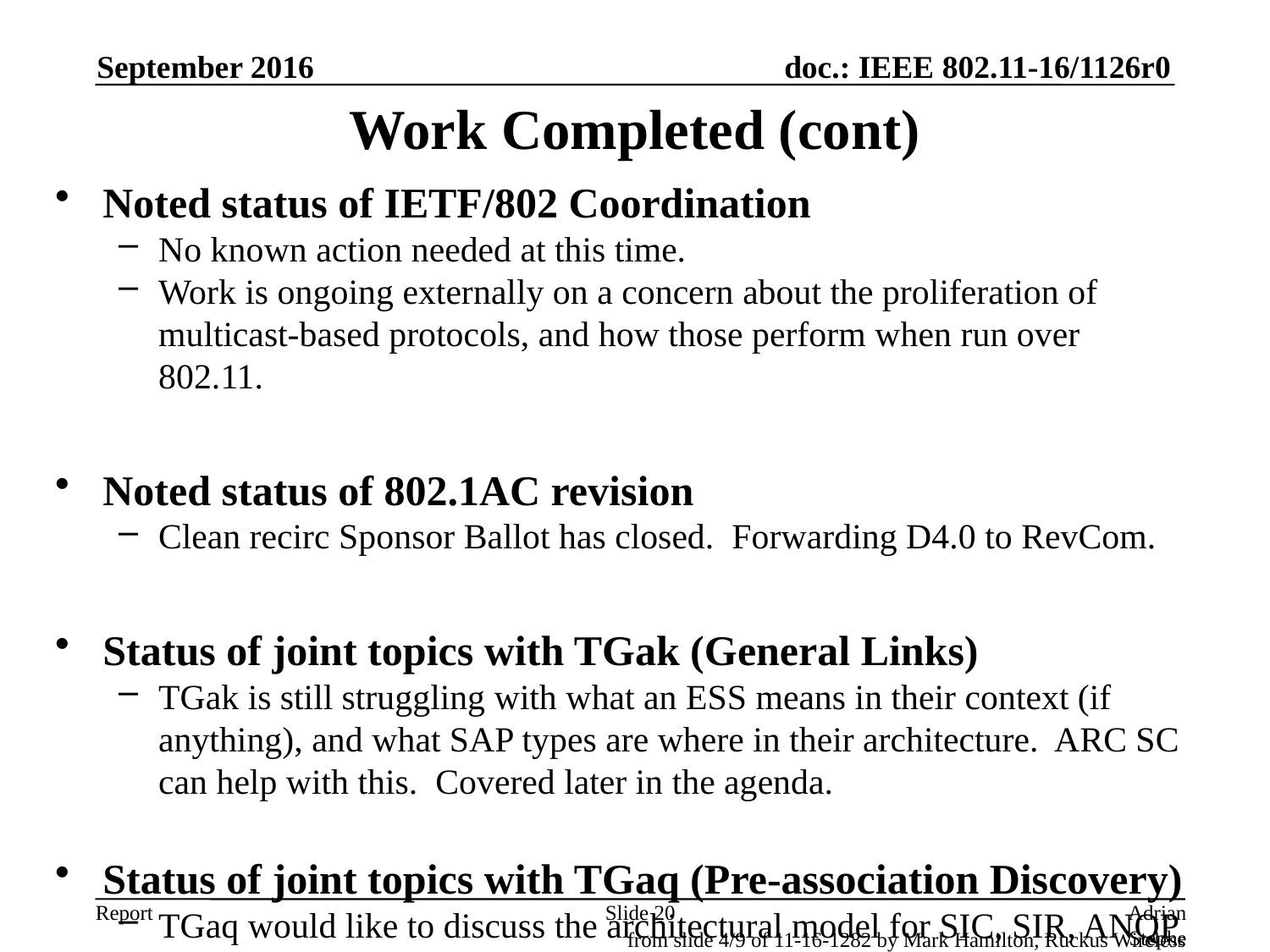

September 2016
# Work Completed (cont)
Noted status of IETF/802 Coordination
No known action needed at this time.
Work is ongoing externally on a concern about the proliferation of multicast-based protocols, and how those perform when run over 802.11.

Noted status of 802.1AC revision
Clean recirc Sponsor Ballot has closed.  Forwarding D4.0 to RevCom.

Status of joint topics with TGak (General Links)
TGak is still struggling with what an ESS means in their context (if anything), and what SAP types are where in their architecture.  ARC SC can help with this.  Covered later in the agenda.

Status of joint topics with TGaq (Pre-association Discovery)
TGaq would like to discuss the architectural model for SIC, SIR, ANQP server and other 11aq components.  Covered later in the agenda.

Slide 20
Adrian Stephens, Intel Corporation
from slide 4/9 of 11-16-1282 by Mark Hamilton, Ruckus Wireless